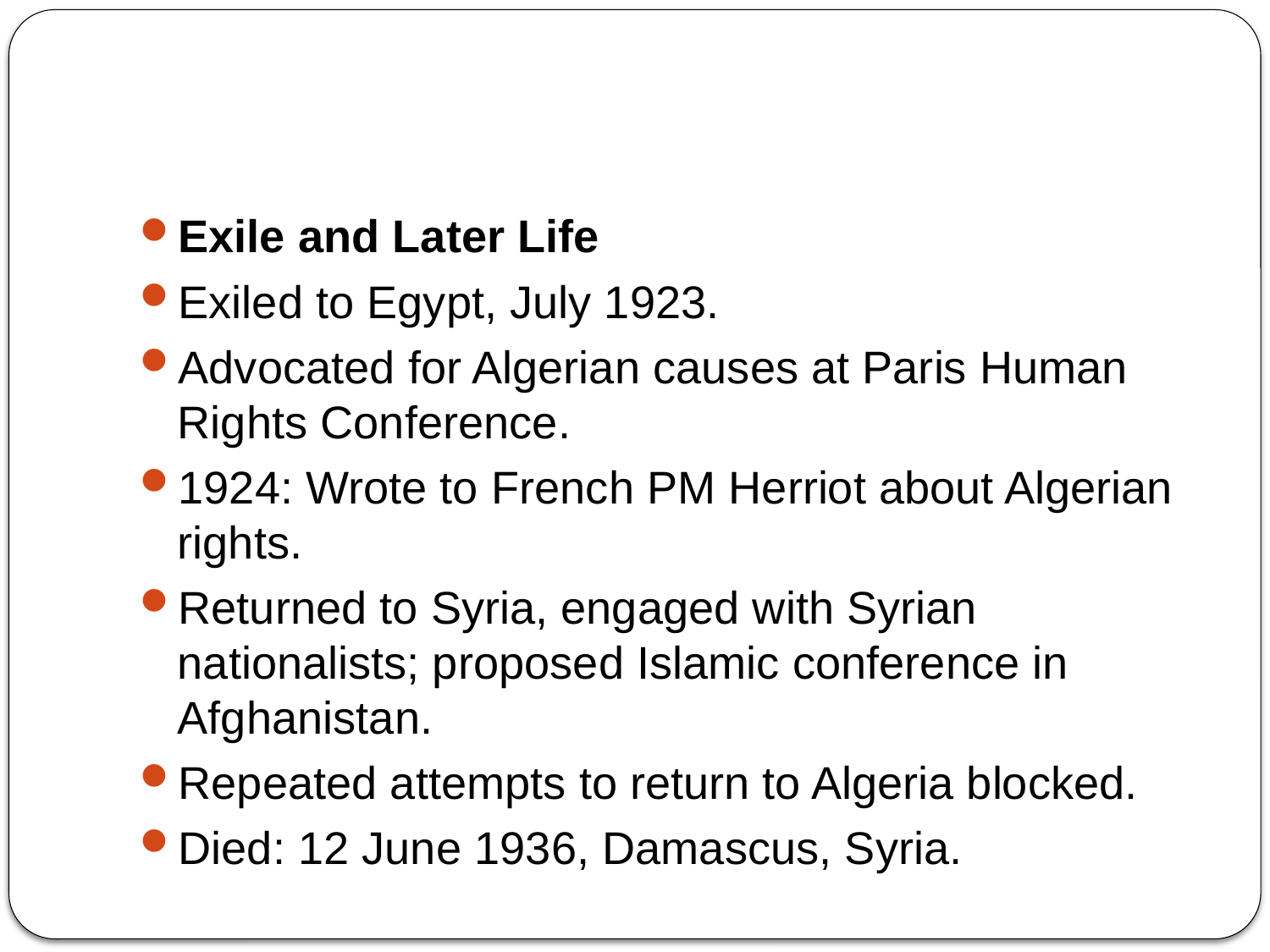

#
Exile and Later Life
Exiled to Egypt, July 1923.
Advocated for Algerian causes at Paris Human Rights Conference.
1924: Wrote to French PM Herriot about Algerian rights.
Returned to Syria, engaged with Syrian nationalists; proposed Islamic conference in Afghanistan.
Repeated attempts to return to Algeria blocked.
Died: 12 June 1936, Damascus, Syria.